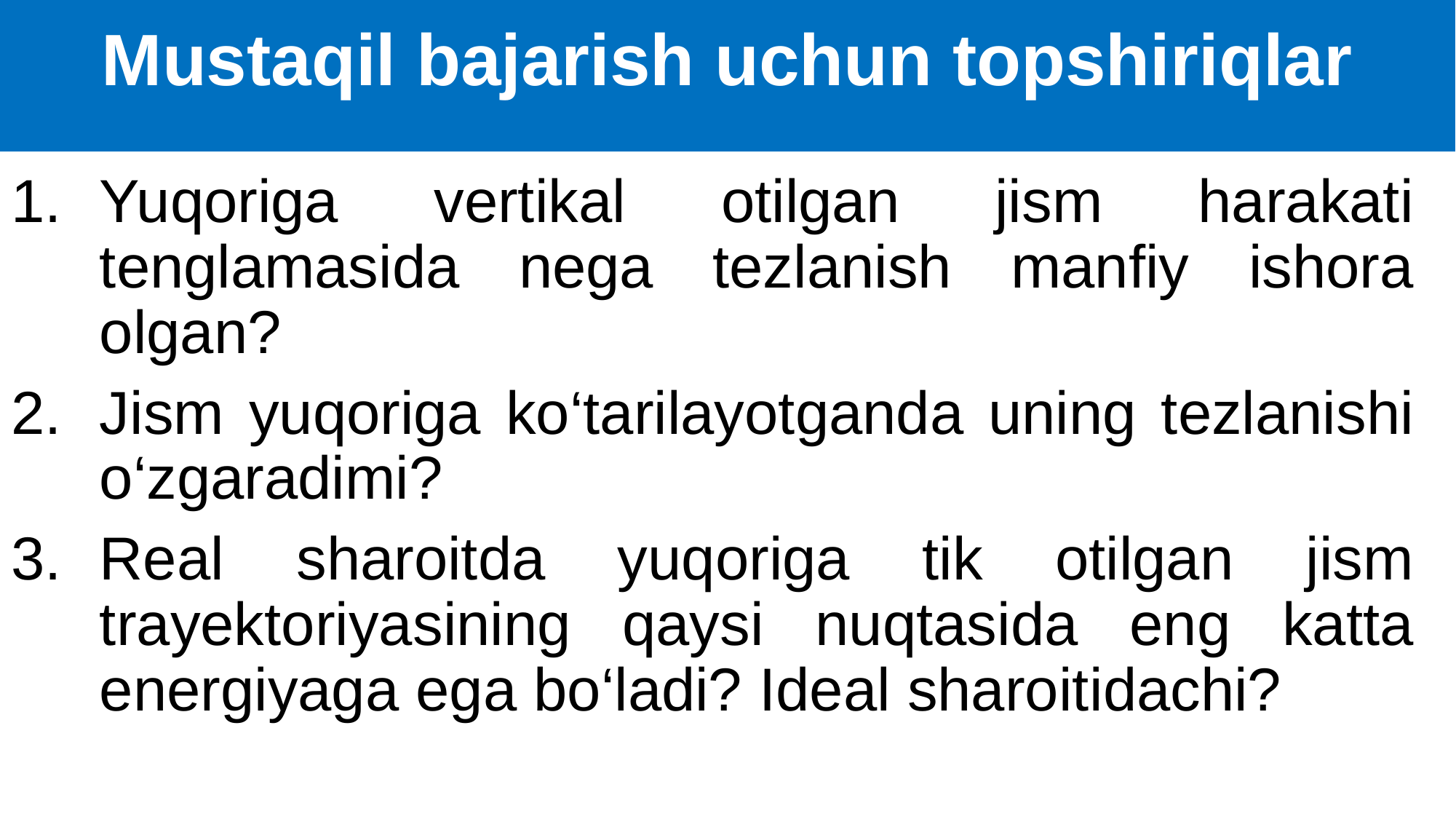

# Mustaqil bajarish uchun topshiriqlar

Yuqoriga vertikal otilgan jism harakati tenglamasida nega tezlanish manfiy ishora olgan?
Jism yuqoriga ko‘tarilayotganda uning tezlanishi o‘zgaradimi?
Real sharoitda yuqoriga tik otilgan jism trayektoriyasining qaysi nuqtasida eng katta energiyaga ega bo‘ladi? Ideal sharoitidachi?